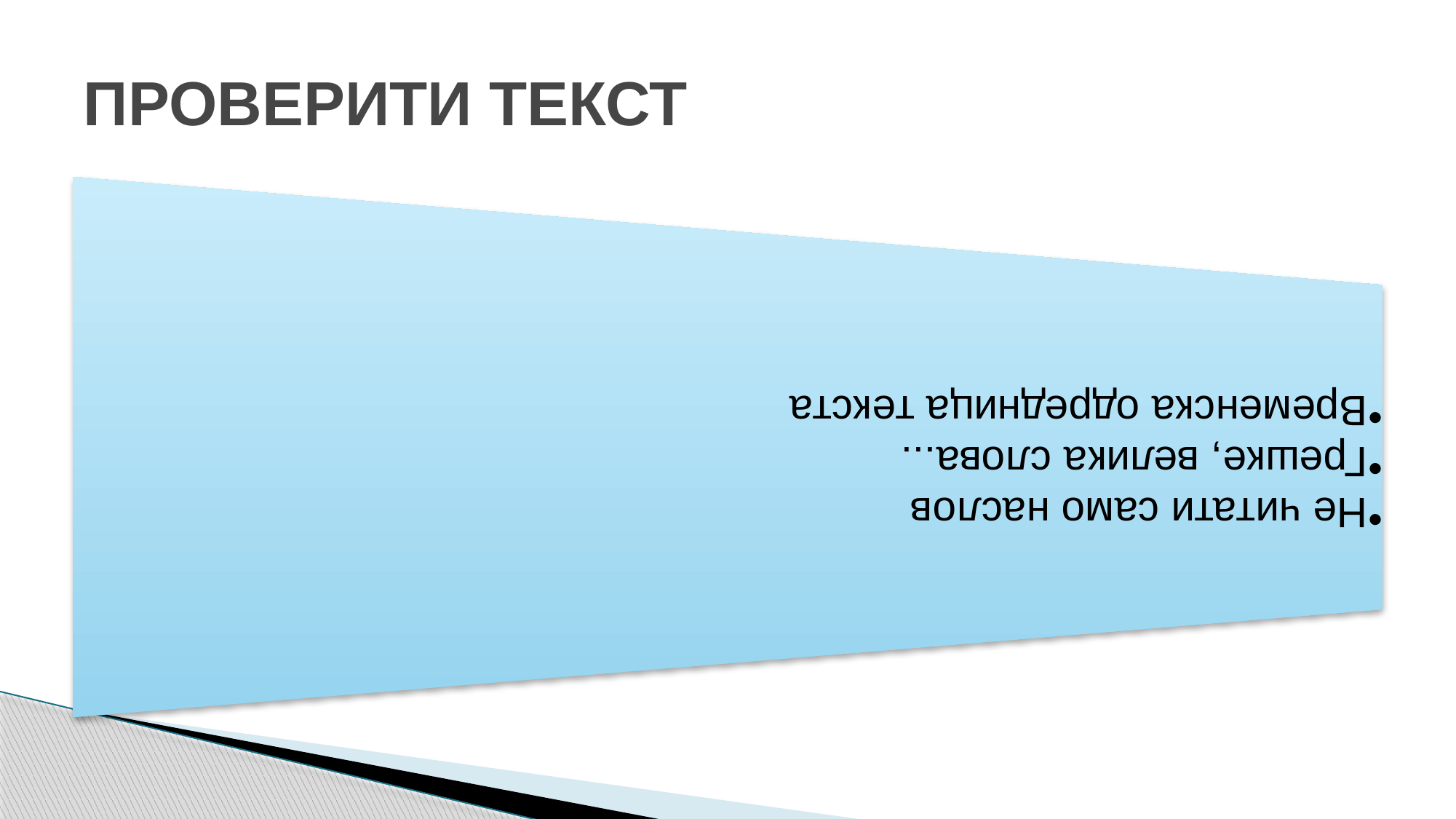

# ПРОВЕРИТИ ТЕКСТ

Не читати само наслов
Грешке, велика слова...
Временска одредница текста